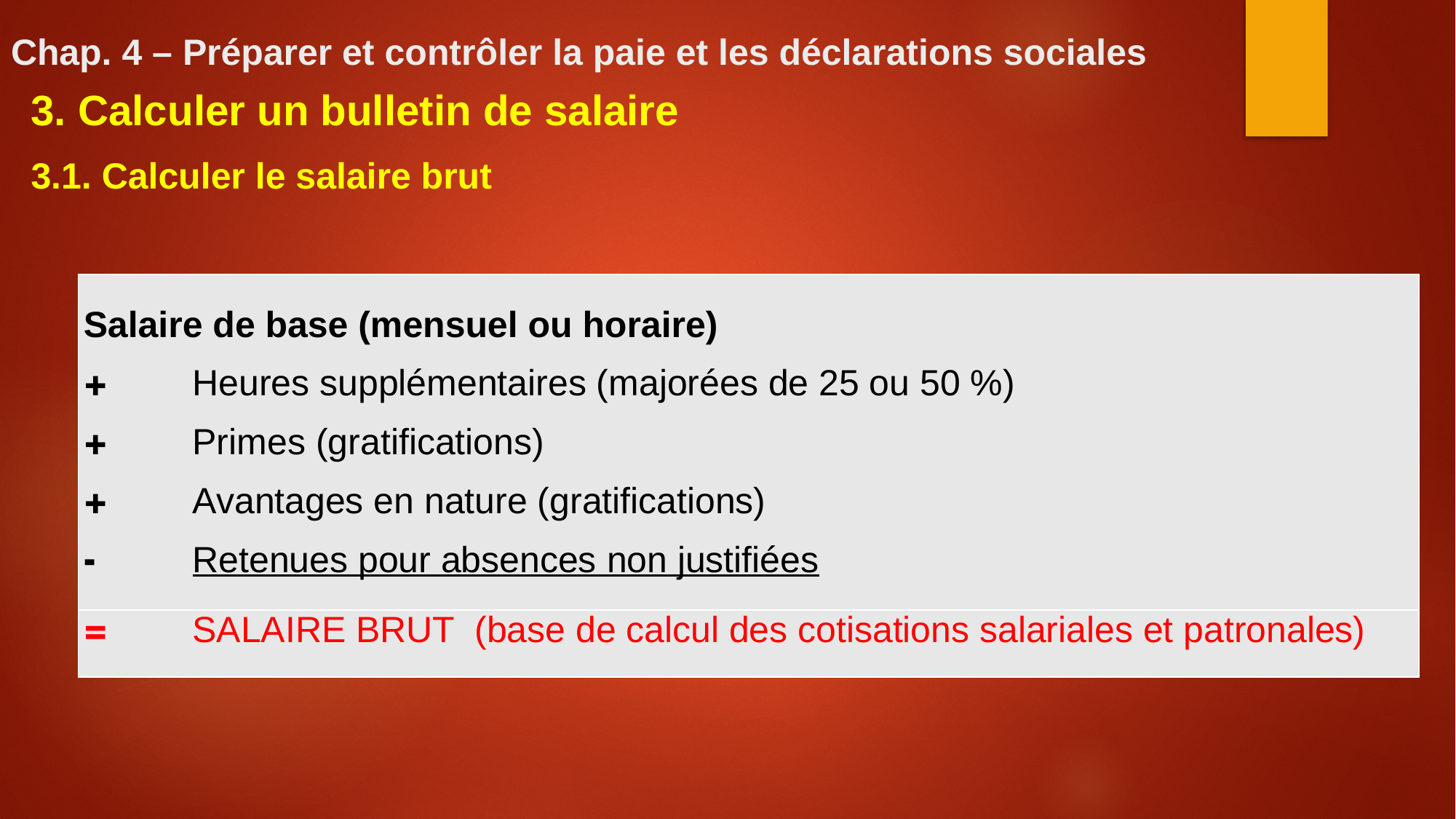

# Chap. 4 – Préparer et contrôler la paie et les déclarations sociales
3. Calculer un bulletin de salaire
3.1. Calculer le salaire brut
| Salaire de base (mensuel ou horaire) + Heures supplémentaires (majorées de 25 ou 50 %) + Primes (gratifications) + Avantages en nature (gratifications) - Retenues pour absences non justifiées |
| --- |
| = SALAIRE BRUT (base de calcul des cotisations salariales et patronales) |